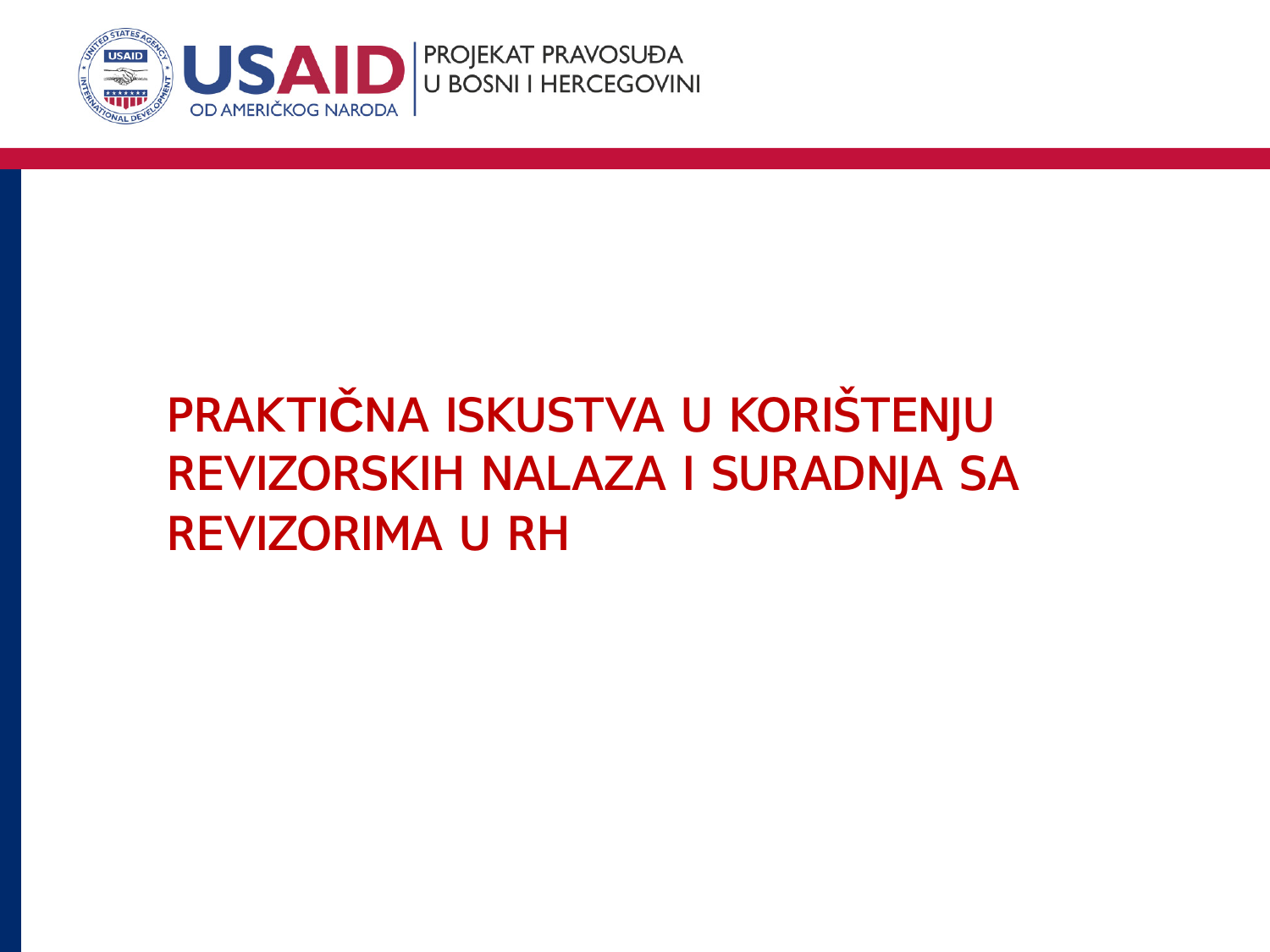

PRAKTIČNA ISKUSTVA U KORIŠTENJU REVIZORSKIH NALAZA I SURADNJA SA REVIZORIMA U RH